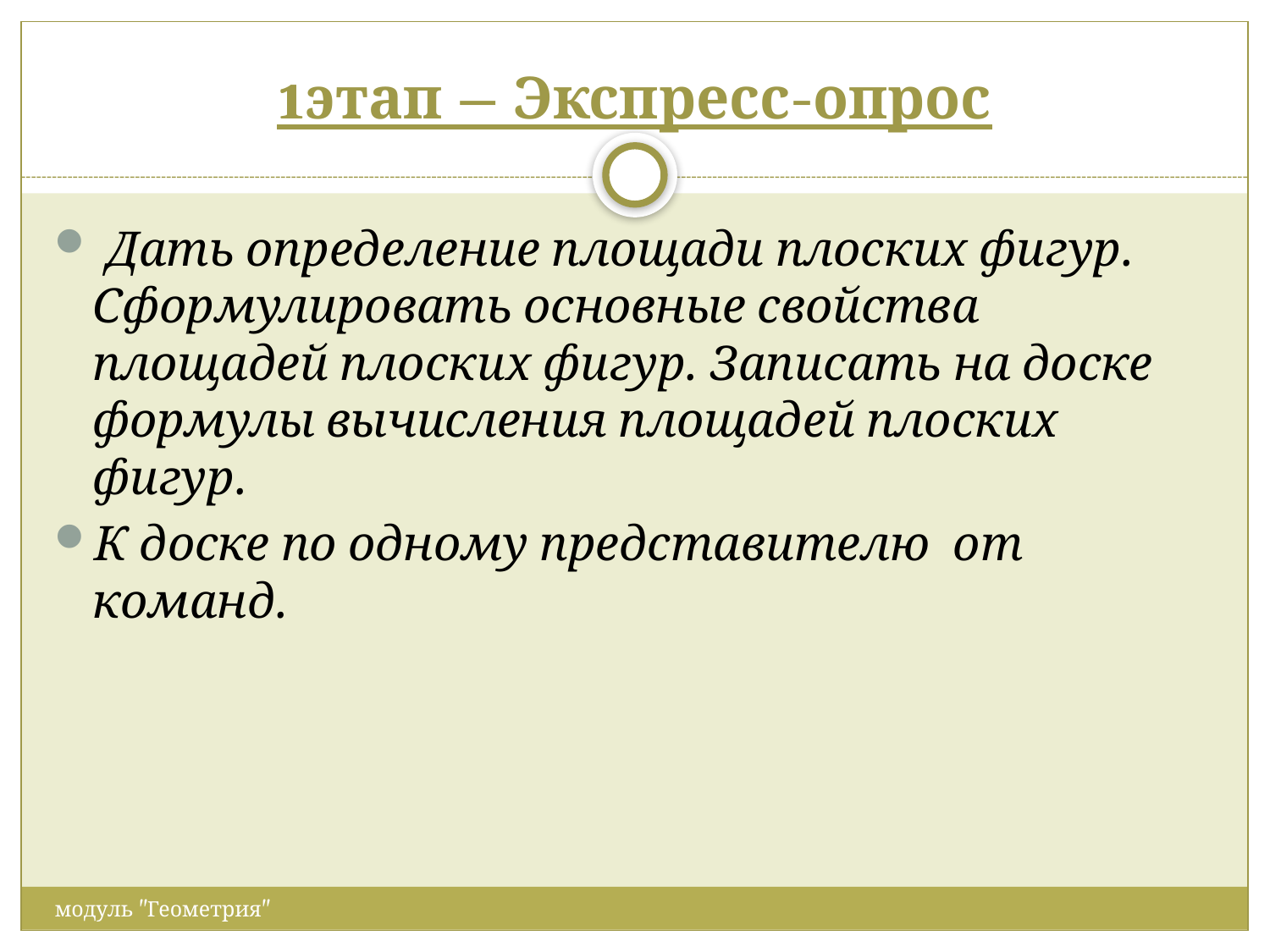

# 1этап – Экспресс-опрос
 Дать определение площади плоских фигур. Сформулировать основные свойства площадей плоских фигур. Записать на доске формулы вычисления площадей плоских фигур.
К доске по одному представителю  от команд.

модуль "Геометрия"